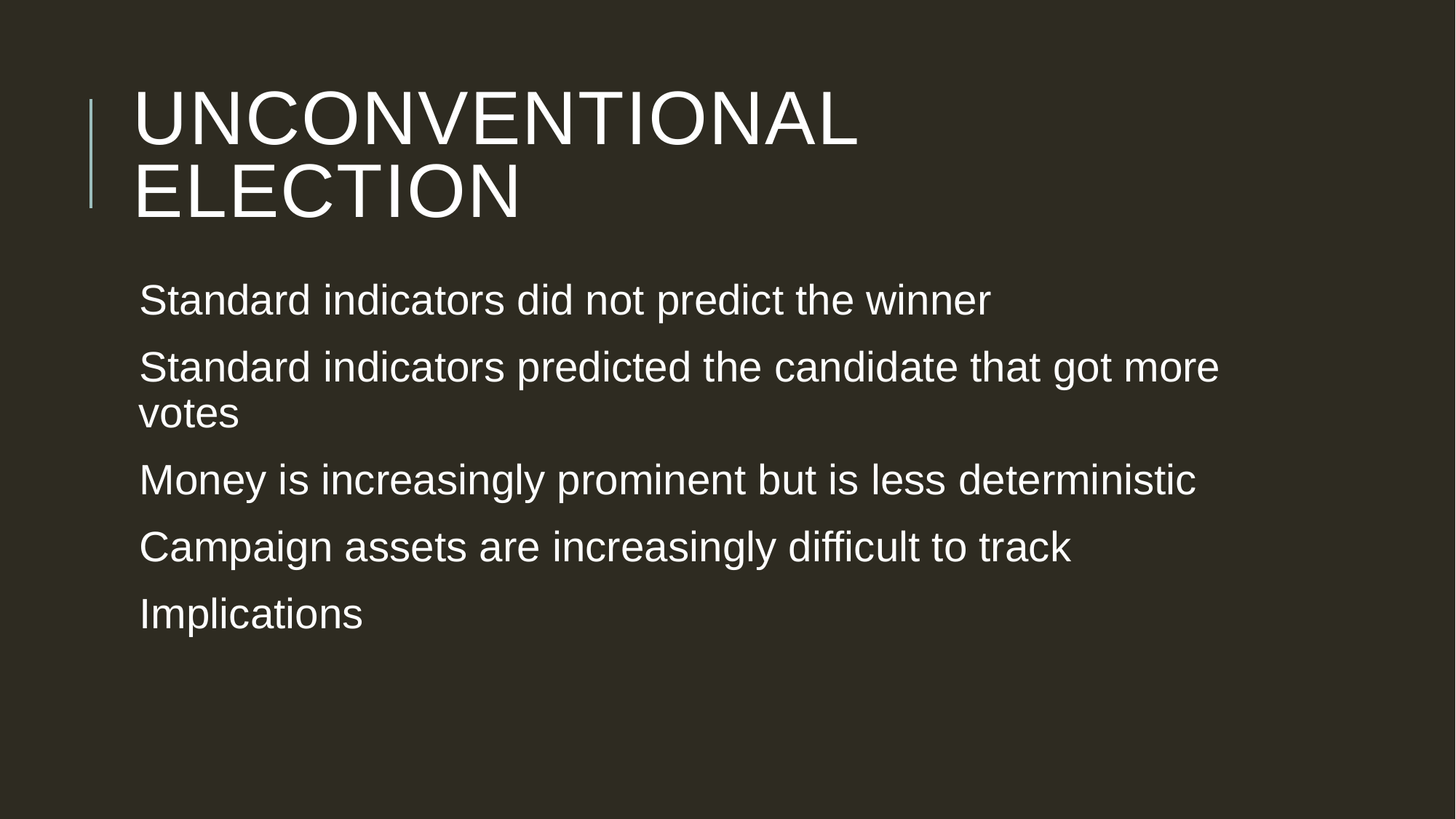

# Unconventional Election
Standard indicators did not predict the winner
Standard indicators predicted the candidate that got more votes
Money is increasingly prominent but is less deterministic
Campaign assets are increasingly difficult to track
Implications